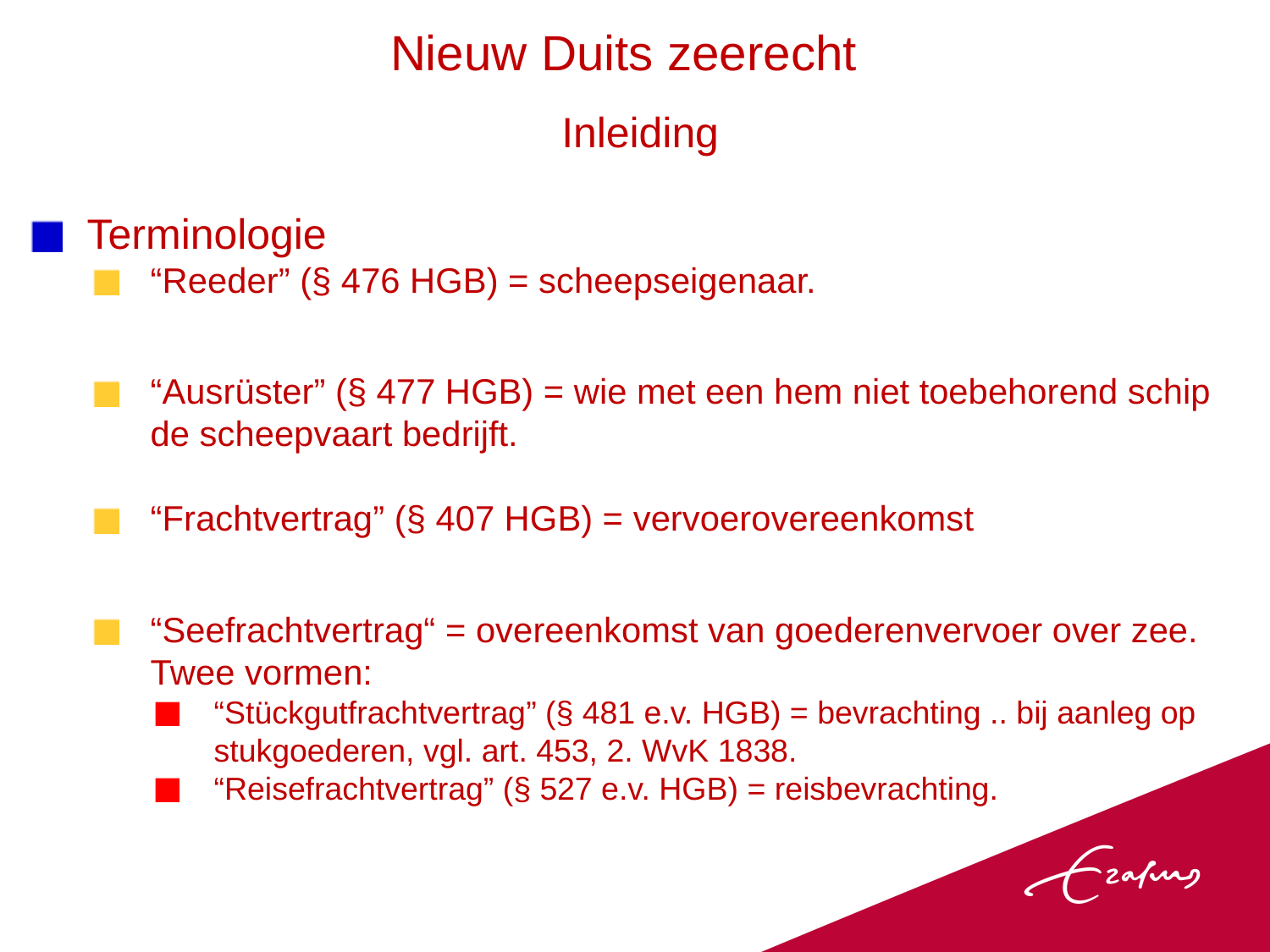

Nieuw Duits zeerecht
Inleiding

Terminologie
“Reeder” (§ 476 HGB) = scheepseigenaar.

“Ausrüster” (§ 477 HGB) = wie met een hem niet toebehorend schip de scheepvaart bedrijft.

“Frachtvertrag” (§ 407 HGB) = vervoerovereenkomst

“Seefrachtvertrag“ = overeenkomst van goederenvervoer over zee. Twee vormen:
“Stückgutfrachtvertrag” (§ 481 e.v. HGB) = bevrachting .. bij aanleg op  stukgoederen, vgl. art. 453, 2. WvK 1838.
“Reisefrachtvertrag” (§ 527 e.v. HGB) = reisbevrachting.